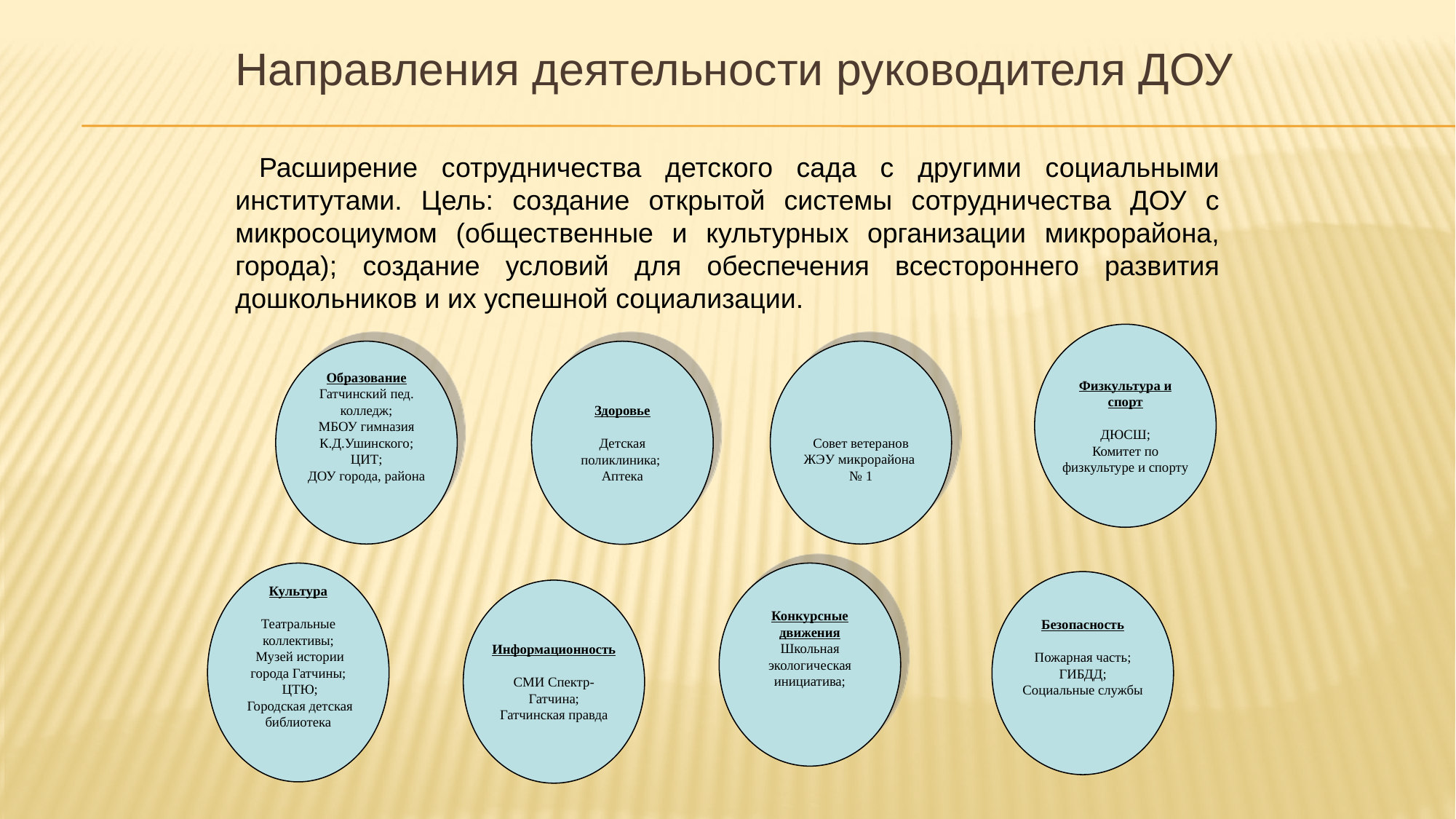

Направления деятельности руководителя ДОУ
 Расширение сотрудничества детского сада с другими социальными институтами. Цель: создание открытой системы сотрудничества ДОУ с микросоциумом (общественные и культурных организации микрорайона, города); создание условий для обеспечения всестороннего развития дошкольников и их успешной социализации.

Физкультура и спорт

ДЮСШ;
Комитет по физкультуре и спорту
Здоровье

Детская поликлиника;
Аптека
Образование
Гатчинский пед. колледж;
МБОУ гимназия К.Д.Ушинского;
ЦИТ;
ДОУ города, района

Совет ветеранов ЖЭУ микрорайона
№ 1
Конкурсные движения
Школьная экологическая инициатива;

Культура

Театральные коллективы;
 Музей истории города Гатчины;
 ЦТЮ;
 Городская детская библиотека

Безопасность

Пожарная часть;
ГИБДД;
Социальные службы

Информационность

СМИ Спектр-Гатчина;
Гатчинская правда